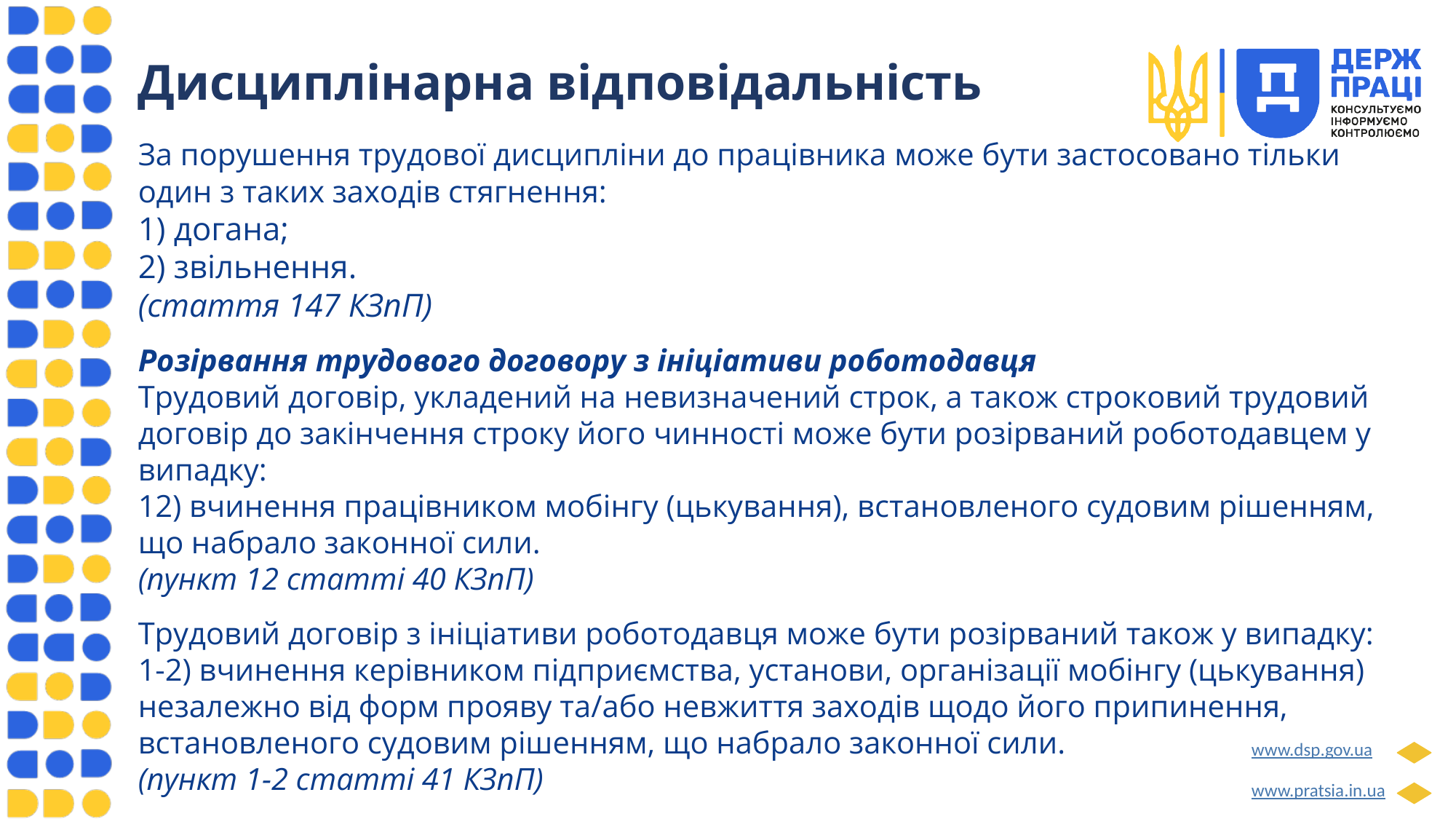

Дисциплінарна відповідальність
За порушення трудової дисципліни до працівника може бути застосовано тільки один з таких заходів стягнення:
1) догана;
2) звільнення.
(стаття 147 КЗпП)

Розірвання трудового договору з ініціативи роботодавця
Трудовий договір, укладений на невизначений строк, а також строковий трудовий договір до закінчення строку його чинності може бути розірваний роботодавцем у випадку:
12) вчинення працівником мобінгу (цькування), встановленого судовим рішенням, що набрало законної сили.
(пункт 12 статті 40 КЗпП)

Трудовий договір з ініціативи роботодавця може бути розірваний також у випадку:
1-2) вчинення керівником підприємства, установи, організації мобінгу (цькування) незалежно від форм прояву та/або невжиття заходів щодо його припинення, встановленого судовим рішенням, що набрало законної сили.
(пункт 1-2 статті 41 КЗпП)